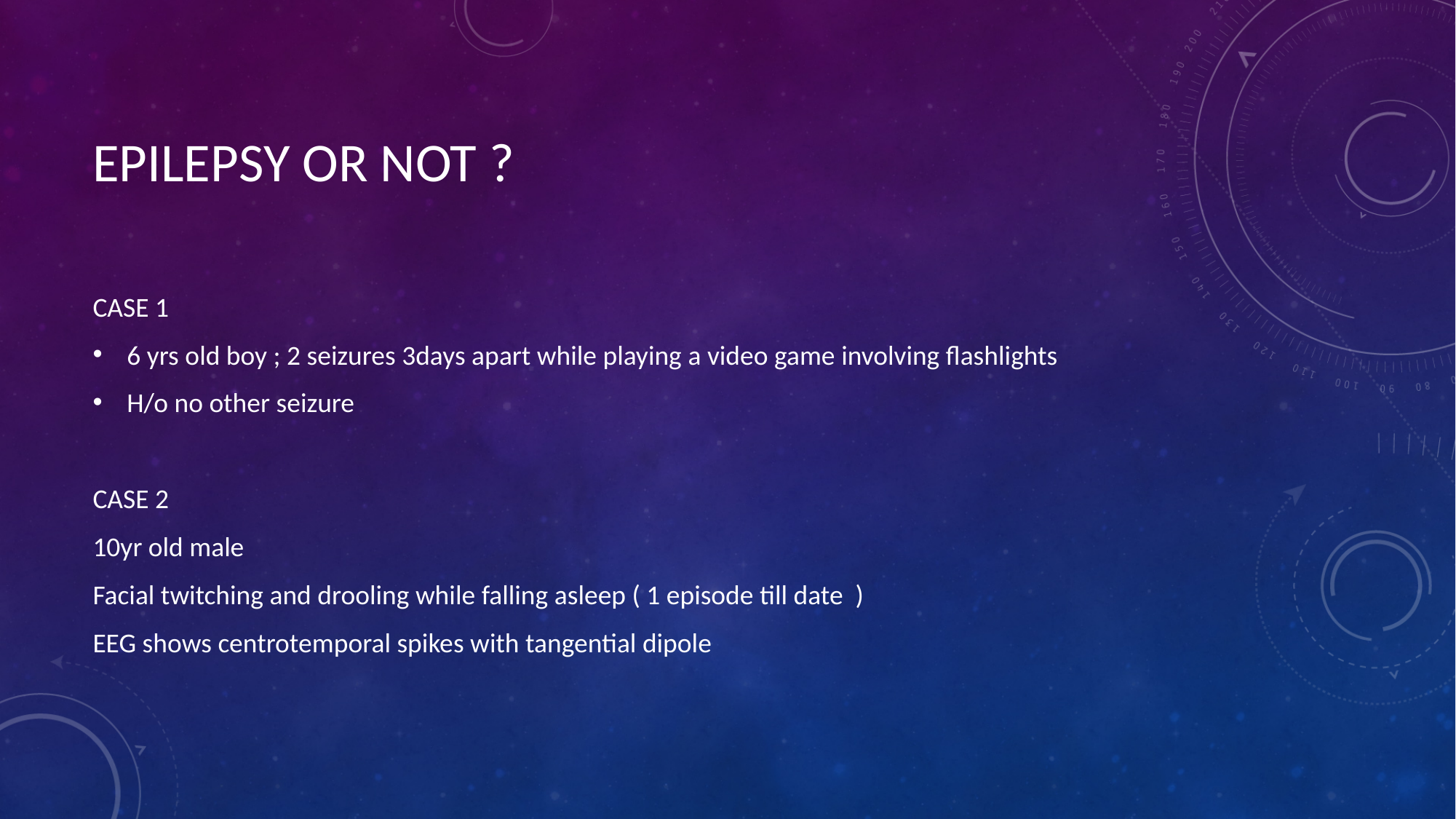

# Epilepsy or not ?
CASE 1
6 yrs old boy ; 2 seizures 3days apart while playing a video game involving flashlights
H/o no other seizure

CASE 2
10yr old male
Facial twitching and drooling while falling asleep ( 1 episode till date  )
EEG shows centrotemporal spikes with tangential dipole